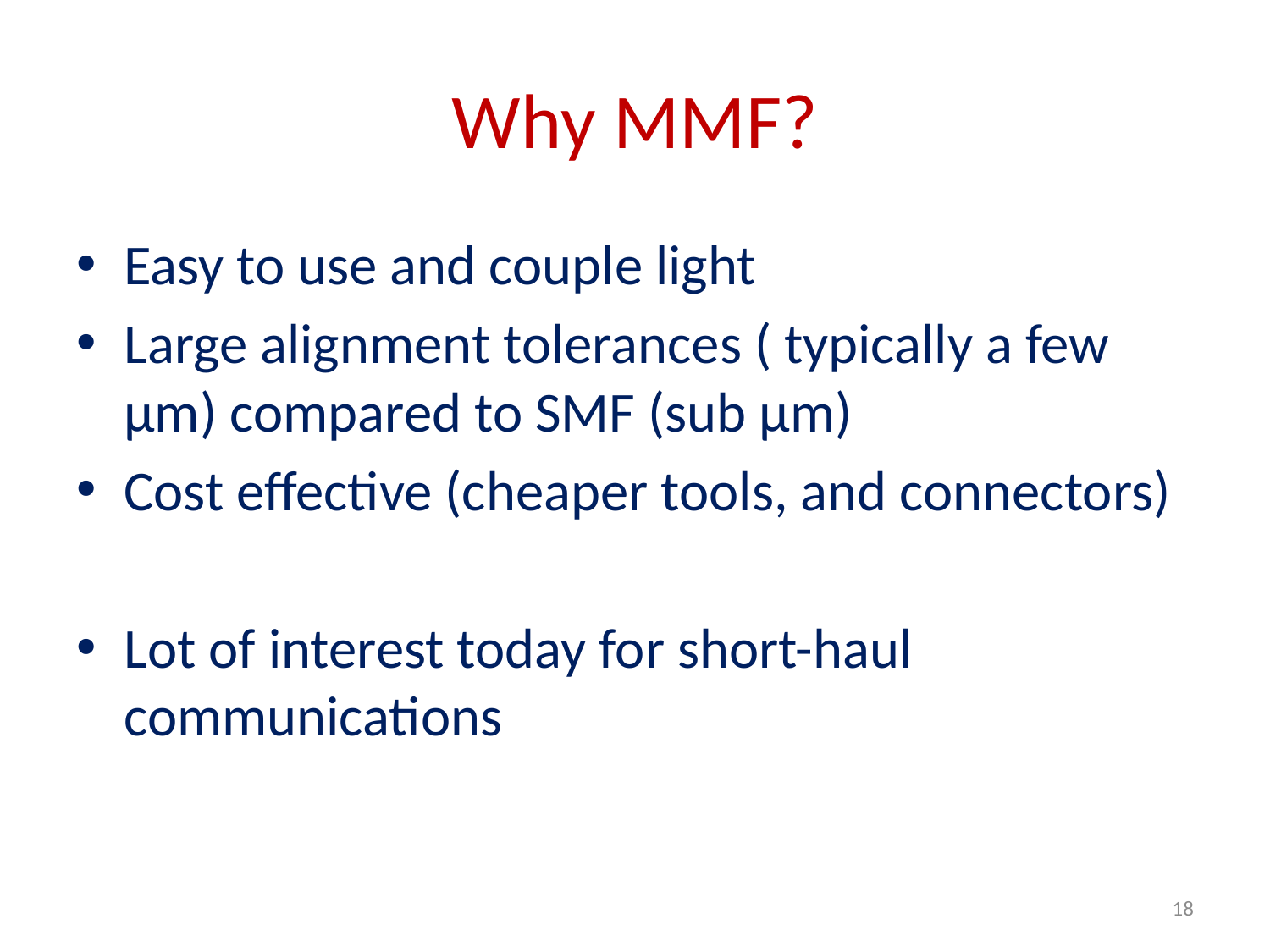

# Why MMF?
Easy to use and couple light
Large alignment tolerances ( typically a few µm) compared to SMF (sub µm)
Cost effective (cheaper tools, and connectors)

Lot of interest today for short-haul communications
18